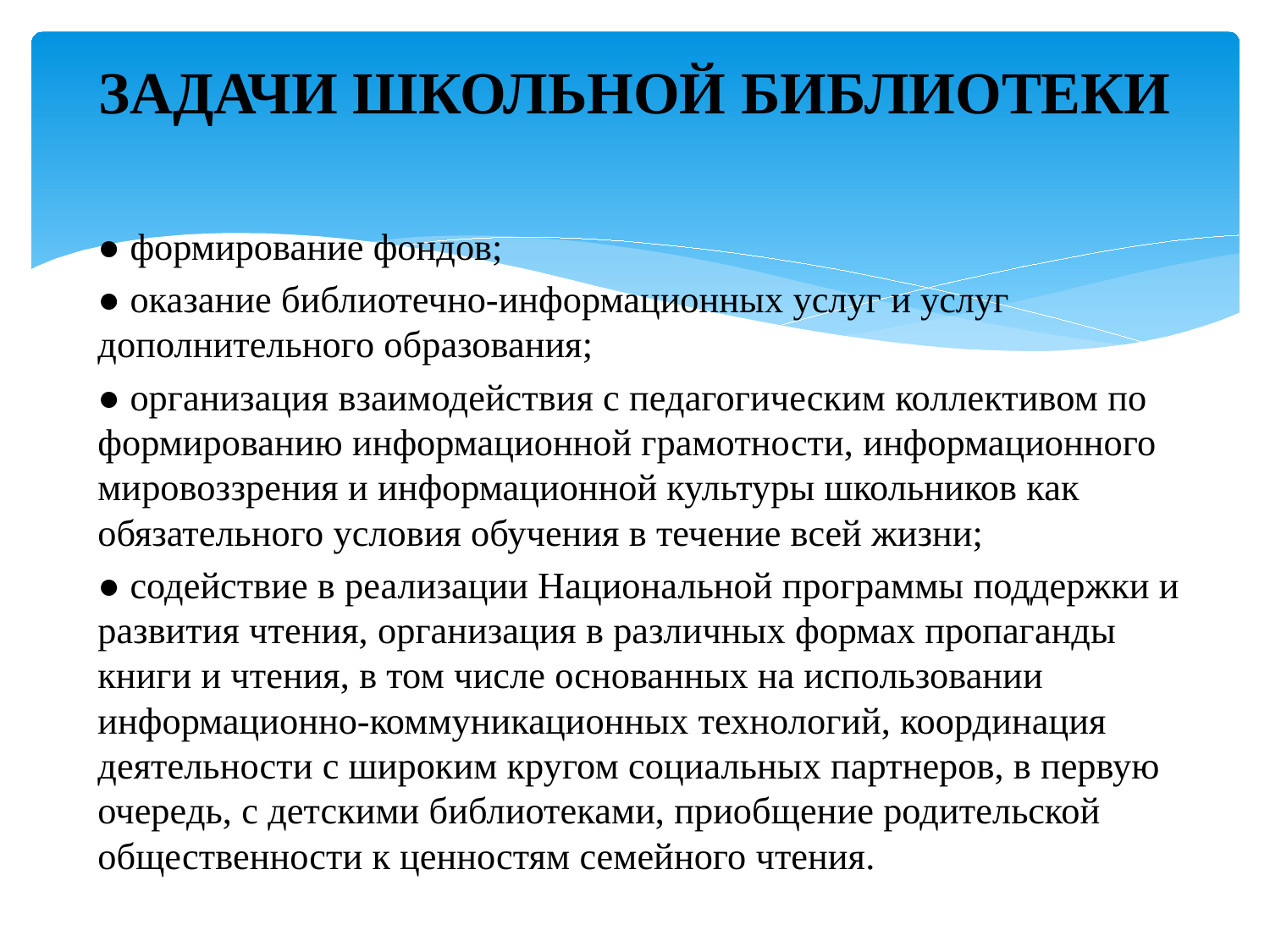

# ЗАДАЧИ ШКОЛЬНОЙ БИБЛИОТЕКИ
● формирование фондов;
● оказание библиотечно-информационных услуг и услуг дополнительного образования;
● организация взаимодействия с педагогическим коллективом по формированию информационной грамотности, информационного мировоззрения и информационной культуры школьников как обязательного условия обучения в течение всей жизни;
● содействие в реализации Национальной программы поддержки и развития чтения, организация в различных формах пропаганды книги и чтения, в том числе основанных на использовании информационно-коммуникационных технологий, координация деятельности с широким кругом социальных партнеров, в первую очередь, с детскими библиотеками, приобщение родительской общественности к ценностям семейного чтения.